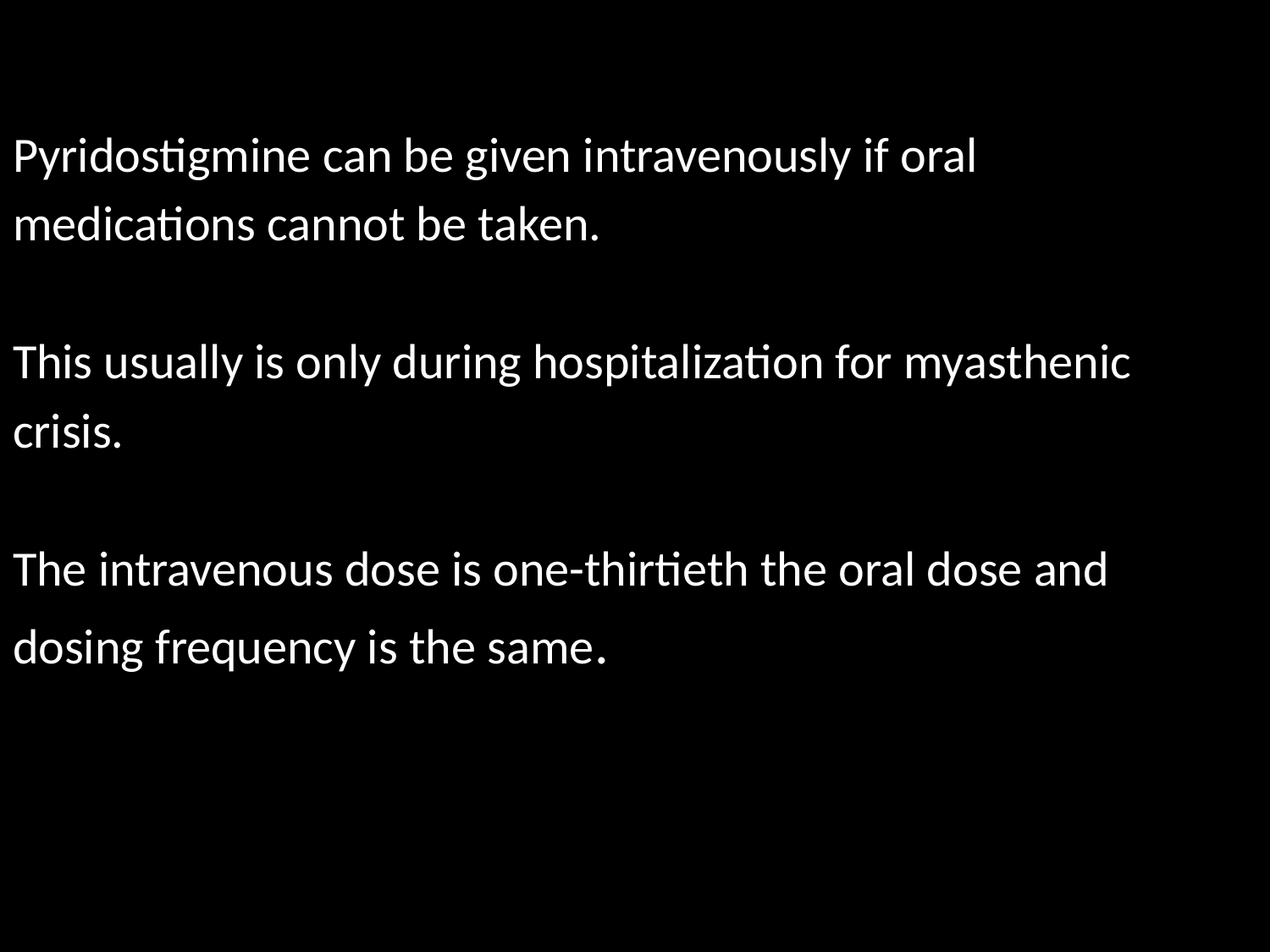

#
Pyridostigmine can be given intravenously if oral
medications cannot be taken.

This usually is only during hospitalization for myasthenic
crisis.

The intravenous dose is one-thirtieth the oral dose and
dosing frequency is the same.